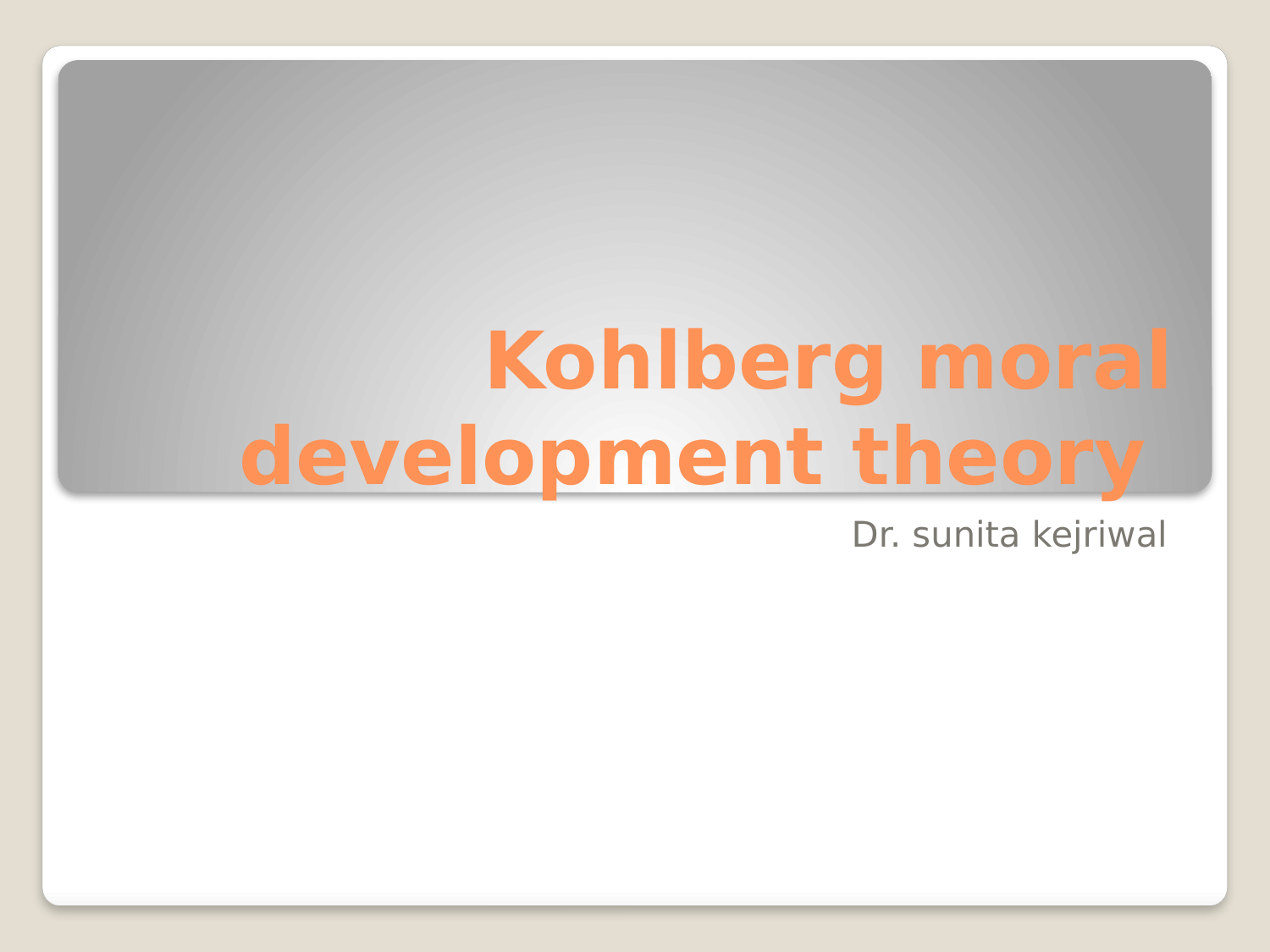

# Kohlberg moral development theory
Dr. sunita kejriwal